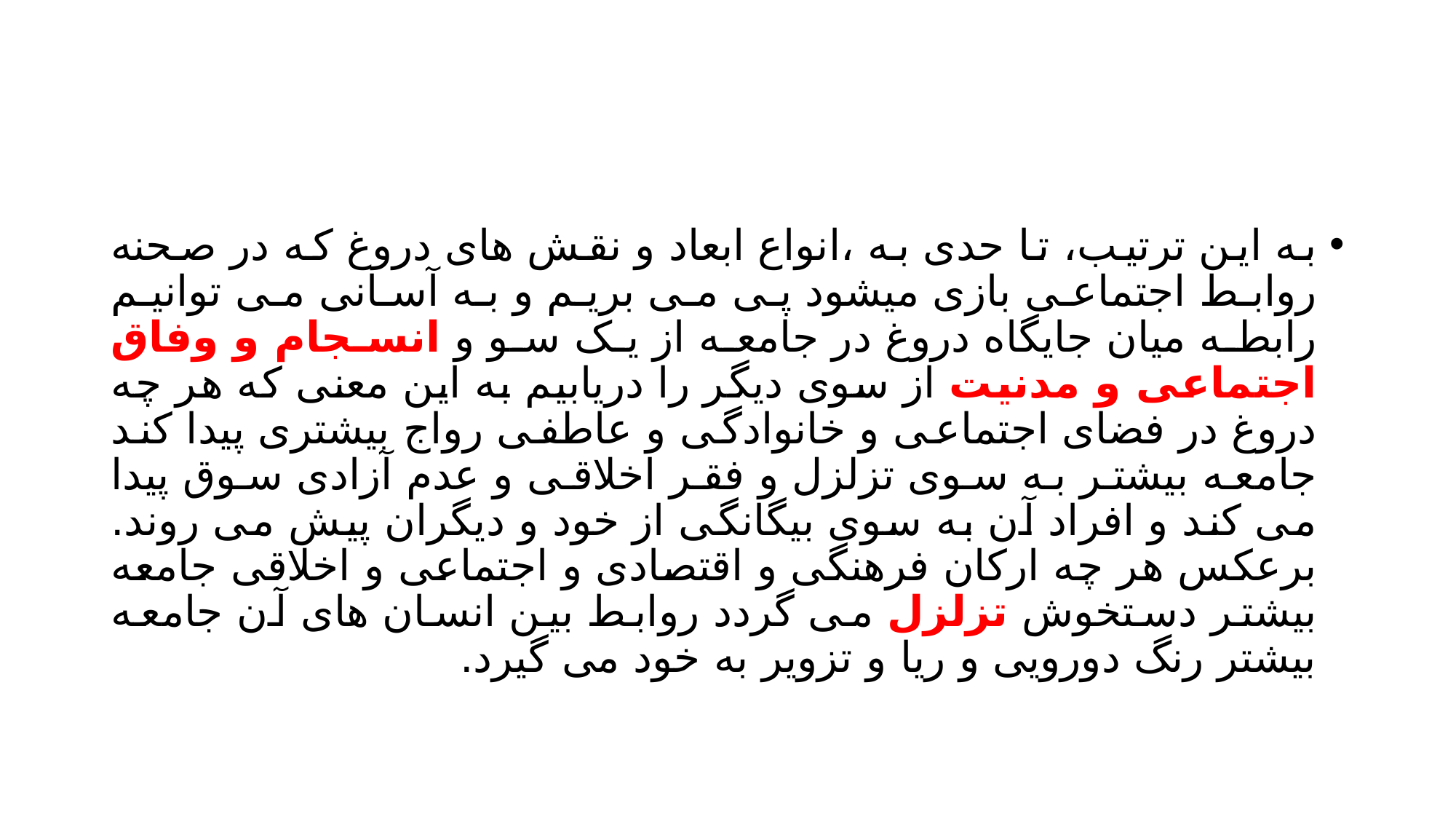

#
به این ترتیب، تا حدی به ،انواع ابعاد و نقش های دروغ که در صحنه روابط اجتماعی بازی میشود پی می بریم و به آسانی می توانیم رابطه میان جایگاه دروغ در جامعه از یک سو و انسجام و وفاق اجتماعی و مدنیت از سوی دیگر را دریابیم به این معنی که هر چه دروغ در فضای اجتماعی و خانوادگی و عاطفی رواج بیشتری پیدا کند جامعه بیشتر به سوی تزلزل و فقر اخلاقی و عدم آزادی سوق پیدا می کند و افراد آن به سوی بیگانگی از خود و دیگران پیش می روند. برعکس هر چه ارکان فرهنگی و اقتصادی و اجتماعی و اخلاقی جامعه بیشتر دستخوش تزلزل می گردد روابط بین انسان های آن جامعه بیشتر رنگ دورویی و ریا و تزویر به خود می گیرد.